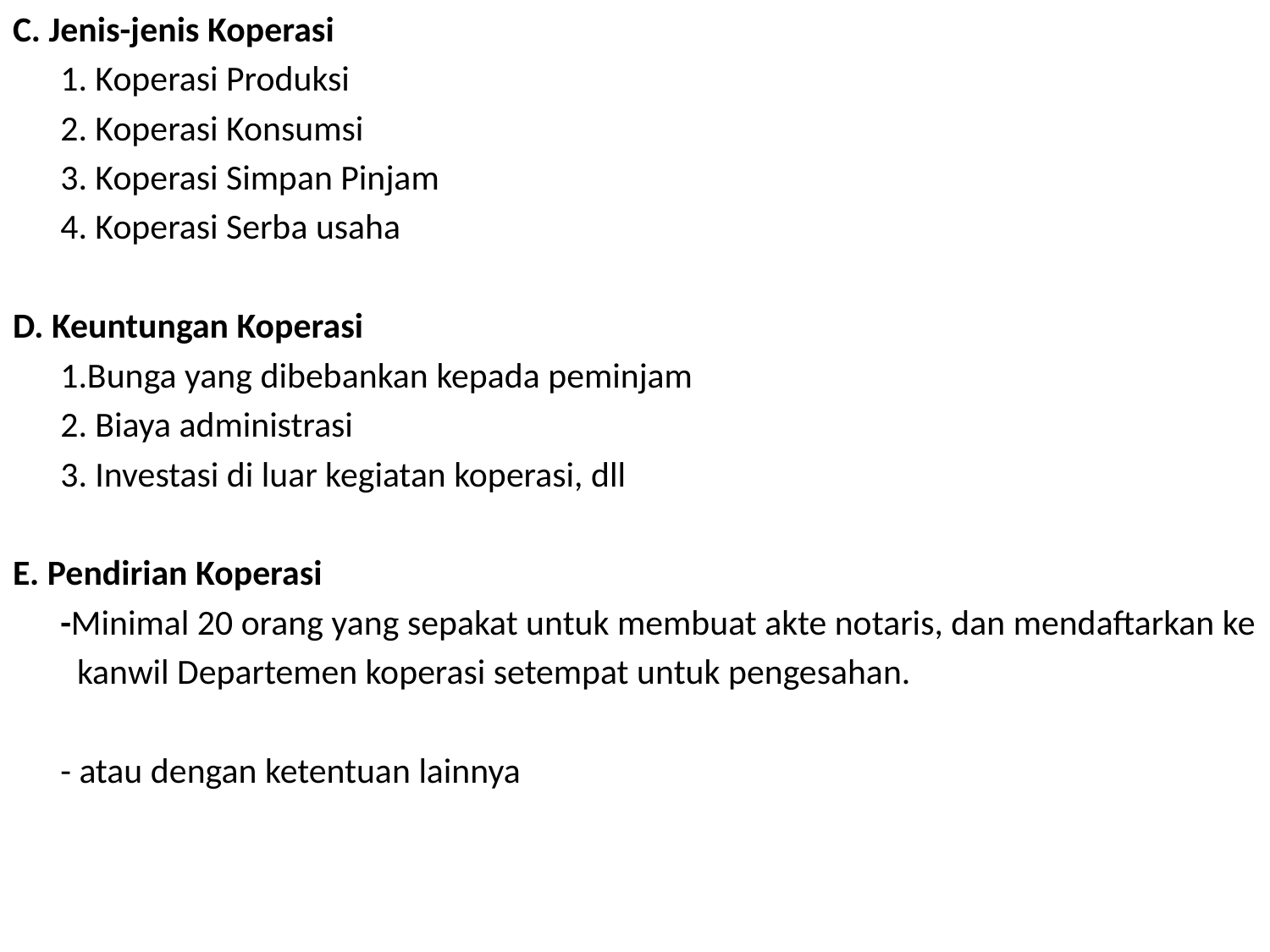

C. Jenis-jenis Koperasi
	1. Koperasi Produksi
	2. Koperasi Konsumsi
	3. Koperasi Simpan Pinjam
	4. Koperasi Serba usaha

D. Keuntungan Koperasi
	1.Bunga yang dibebankan kepada peminjam
	2. Biaya administrasi
	3. Investasi di luar kegiatan koperasi, dll

E. Pendirian Koperasi
	-Minimal 20 orang yang sepakat untuk membuat akte notaris, dan mendaftarkan ke
        kanwil Departemen koperasi setempat untuk pengesahan.

	- atau dengan ketentuan lainnya